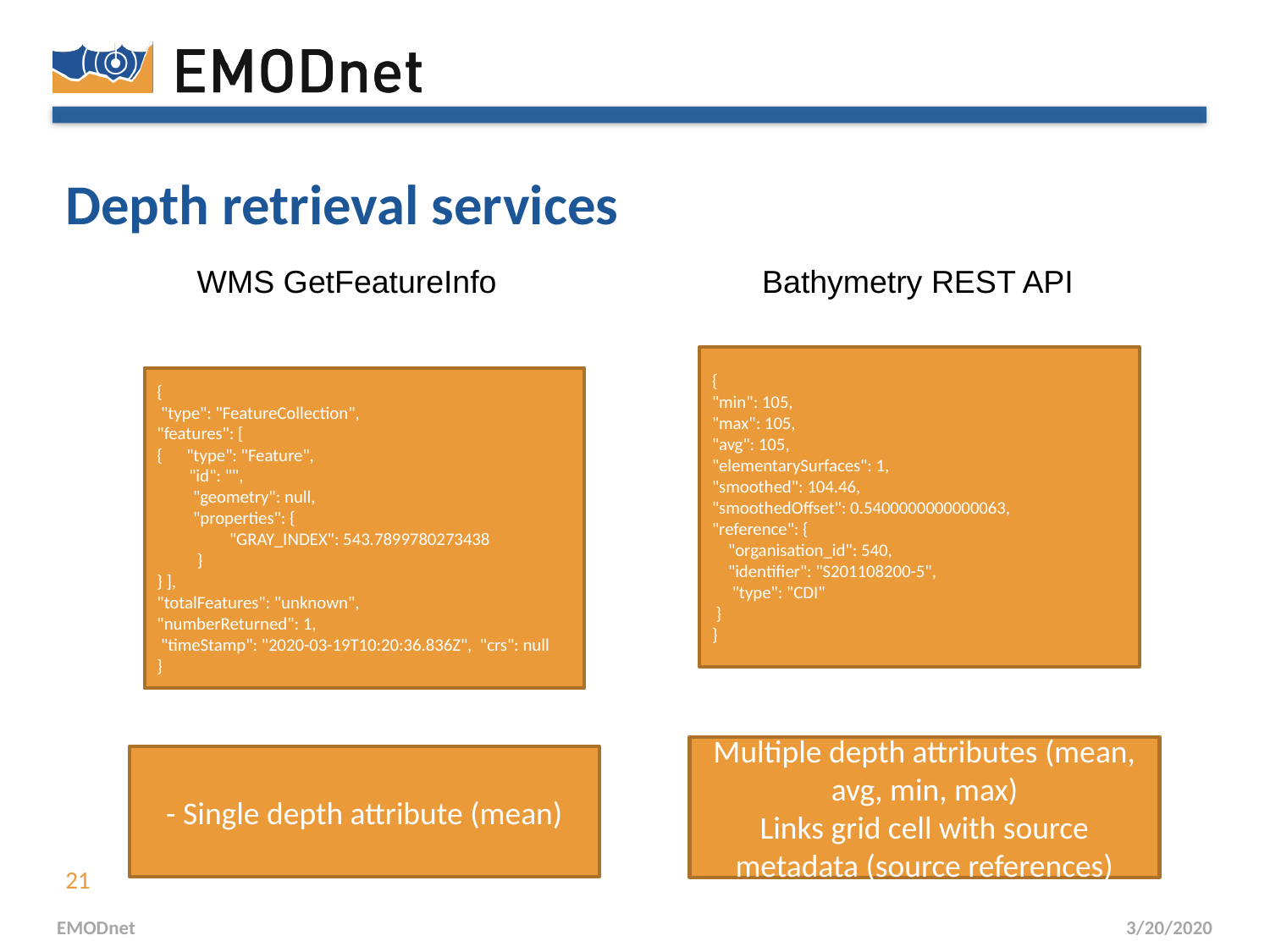

# Depth retrieval services
WMS GetFeatureInfo
Bathymetry REST API
{
"min": 105,
"max": 105,
"avg": 105,
"elementarySurfaces": 1,
"smoothed": 104.46,
"smoothedOffset": 0.5400000000000063,
"reference": {
    "organisation_id": 540,
    "identifier": "S201108200-5",
     "type": "CDI"
 }
}
{
 "type": "FeatureCollection",
"features": [
{      "type": "Feature",
        "id": "",
         "geometry": null,
         "properties": {
                  "GRAY_INDEX": 543.7899780273438
          }
} ],
"totalFeatures": "unknown",
"numberReturned": 1,
 "timeStamp": "2020-03-19T10:20:36.836Z",  "crs": null
}
Multiple depth attributes (mean, avg, min, max)
Links grid cell with source metadata (source references)
- Single depth attribute (mean)
21
EMODnet
3/20/2020